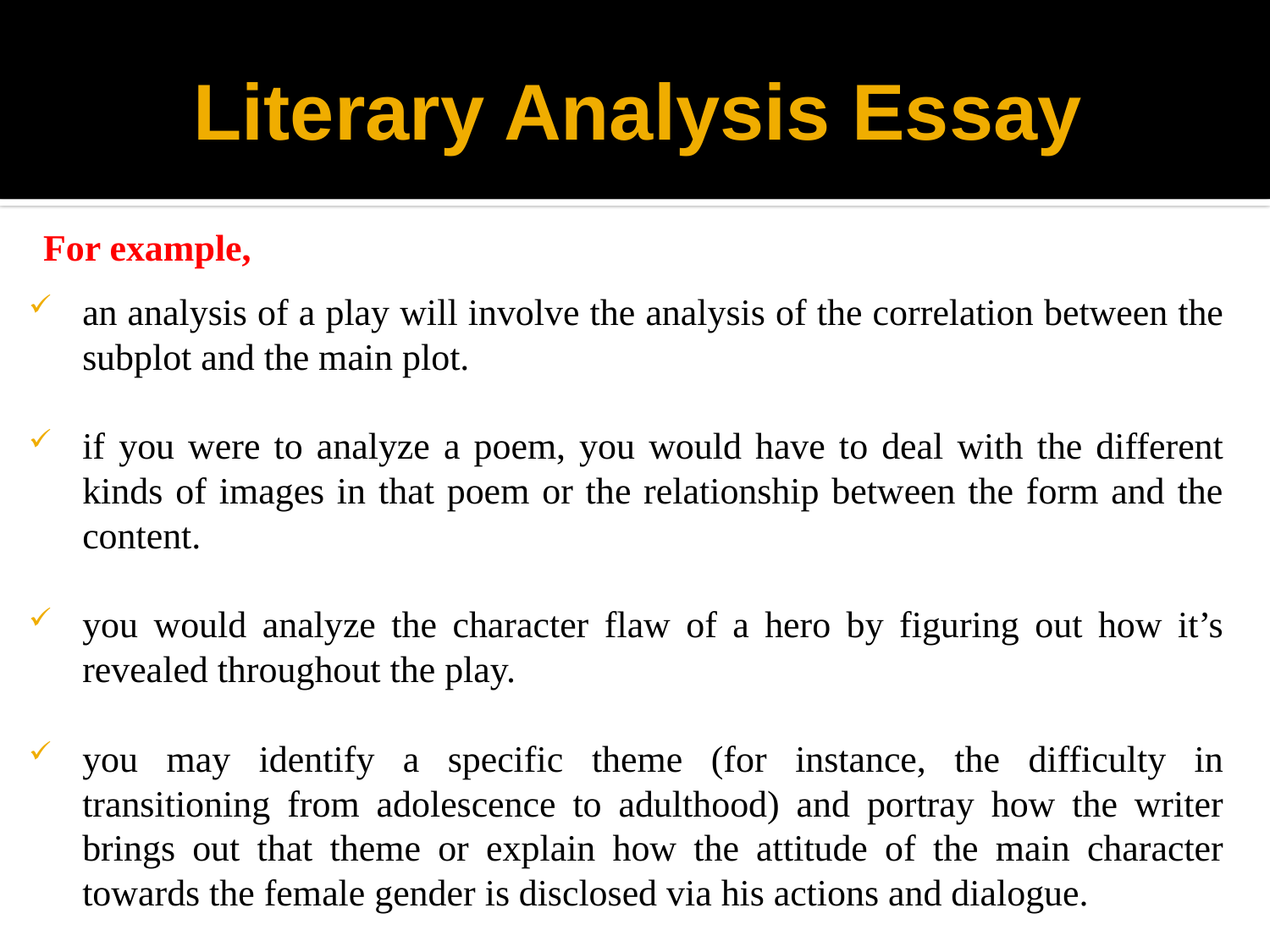

# Literary Analysis Essay
For example,

an analysis of a play will involve the analysis of the correlation between the subplot and the main plot.

if you were to analyze a poem, you would have to deal with the different kinds of images in that poem or the relationship between the form and the content.

you would analyze the character flaw of a hero by figuring out how it’s revealed throughout the play.

you may identify a specific theme (for instance, the difficulty in transitioning from adolescence to adulthood) and portray how the writer brings out that theme or explain how the attitude of the main character towards the female gender is disclosed via his actions and dialogue.